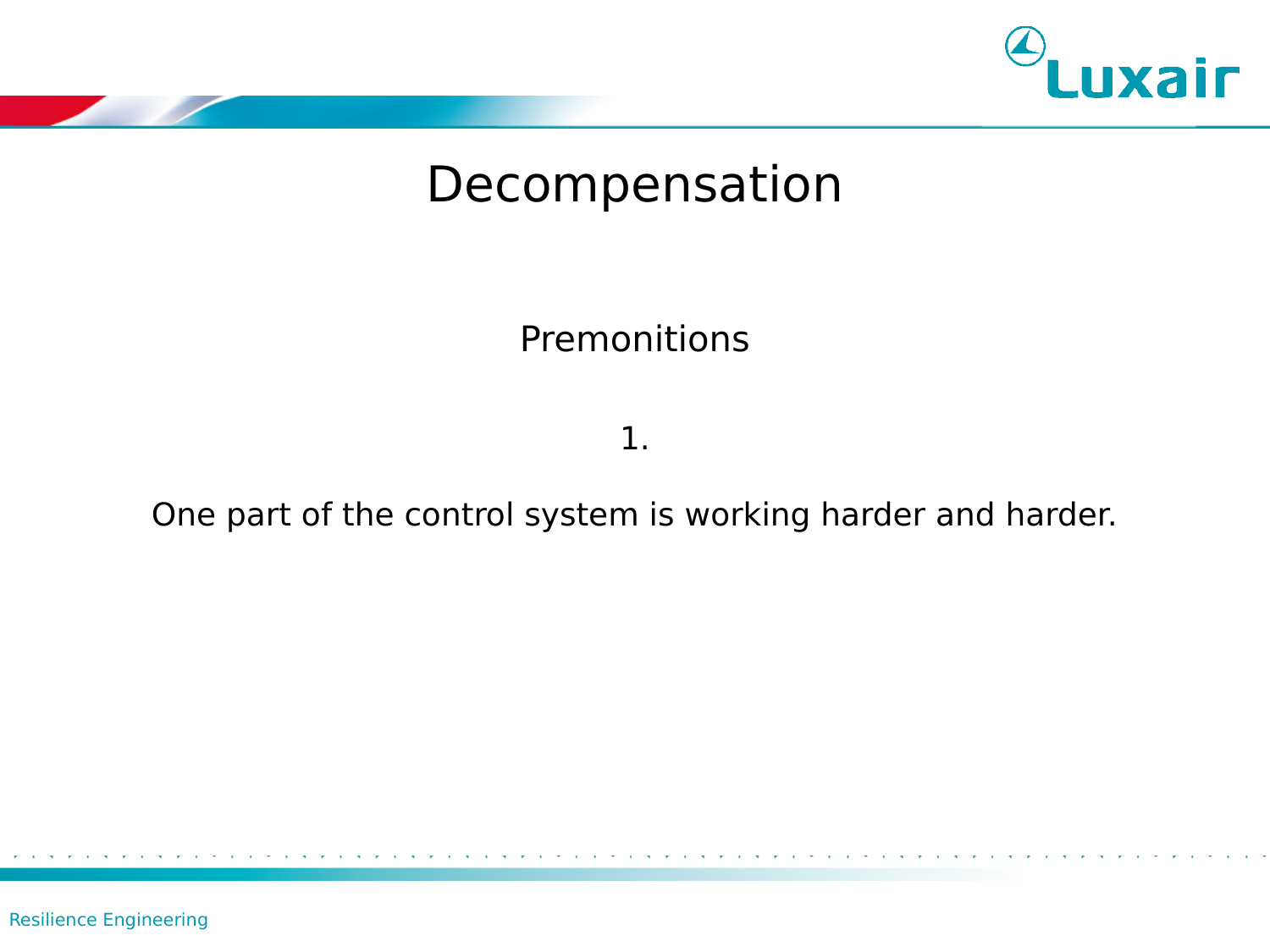

Decompensation
Premonitions
1.

One part of the control system is working harder and harder.